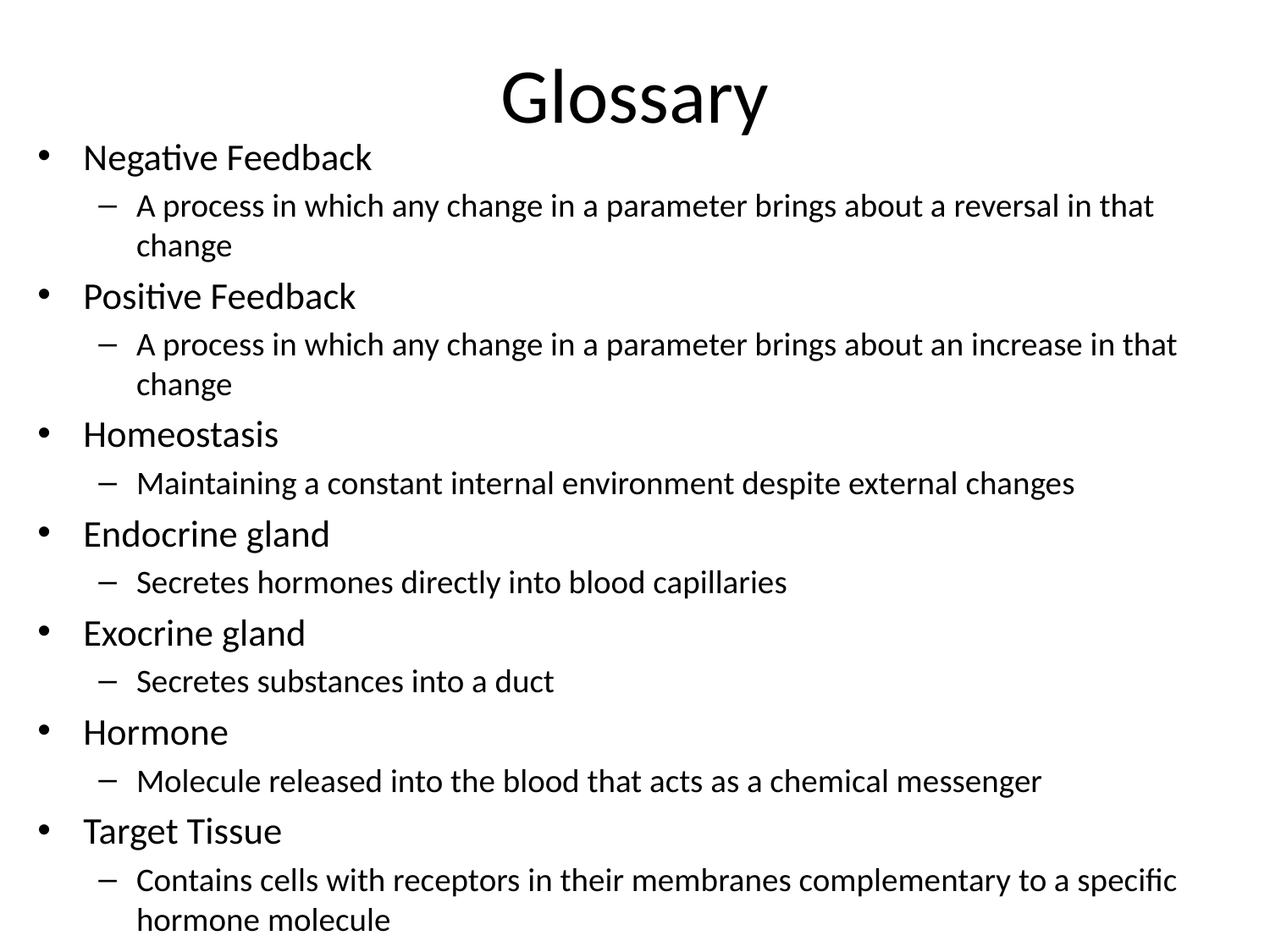

# Glossary
Negative Feedback
A process in which any change in a parameter brings about a reversal in that change
Positive Feedback
A process in which any change in a parameter brings about an increase in that change
Homeostasis
Maintaining a constant internal environment despite external changes
Endocrine gland
Secretes hormones directly into blood capillaries
Exocrine gland
Secretes substances into a duct
Hormone
Molecule released into the blood that acts as a chemical messenger
Target Tissue
Contains cells with receptors in their membranes complementary to a specific hormone molecule